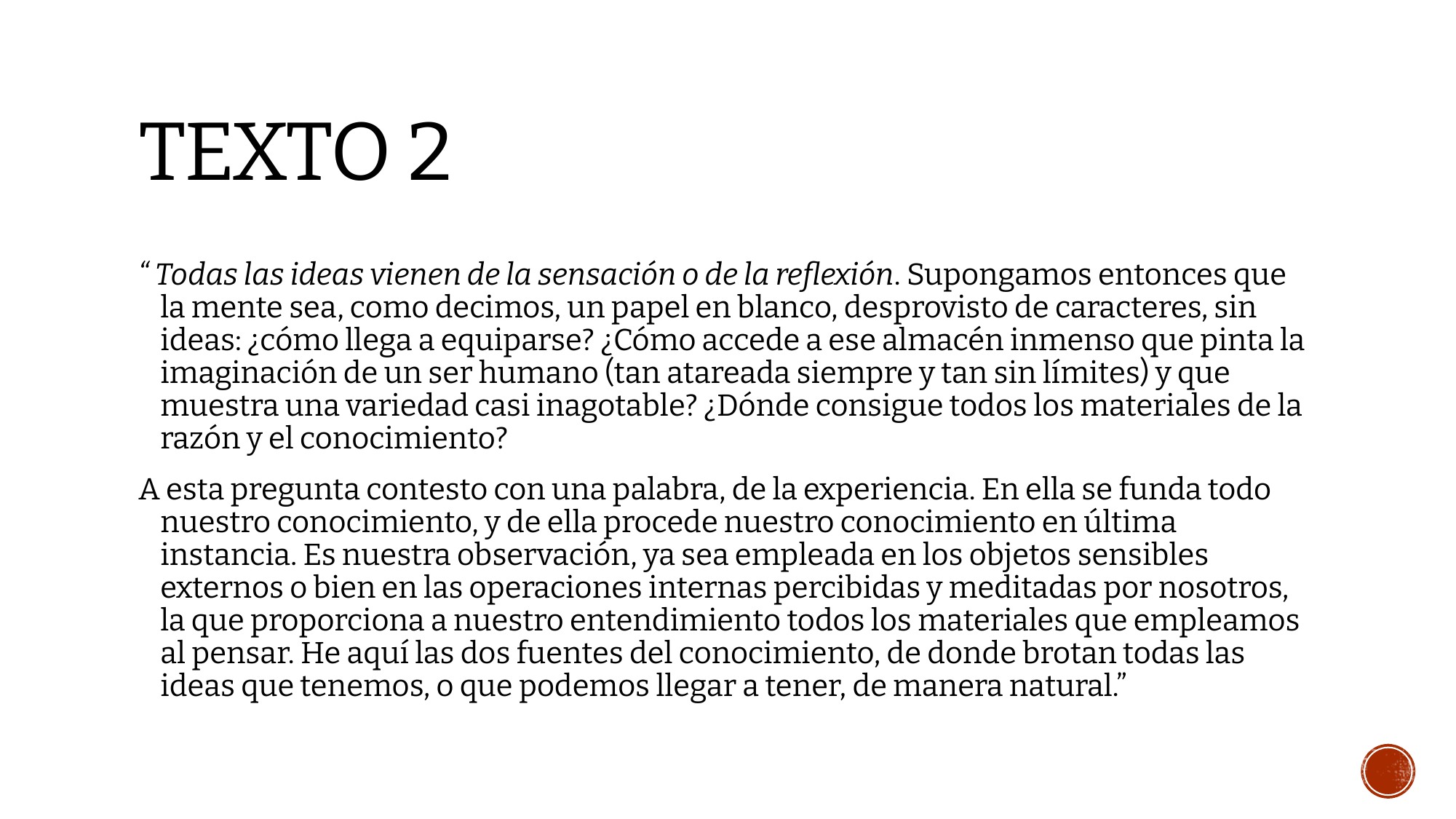

# Texto 2
“ Todas las ideas vienen de la sensación o de la reflexión. Supongamos entonces que la mente sea, como decimos, un papel en blanco, desprovisto de caracteres, sin ideas: ¿cómo llega a equiparse? ¿Cómo accede a ese almacén inmenso que pinta la imaginación de un ser humano (tan atareada siempre y tan sin límites) y que muestra una variedad casi inagotable? ¿Dónde consigue todos los materiales de la razón y el conocimiento?
A esta pregunta contesto con una palabra, de la experiencia. En ella se funda todo nuestro conocimiento, y de ella procede nuestro conocimiento en última instancia. Es nuestra observación, ya sea empleada en los objetos sensibles externos o bien en las operaciones internas percibidas y meditadas por nosotros, la que proporciona a nuestro entendimiento todos los materiales que empleamos al pensar. He aquí las dos fuentes del conocimiento, de donde brotan todas las ideas que tenemos, o que podemos llegar a tener, de manera natural.”